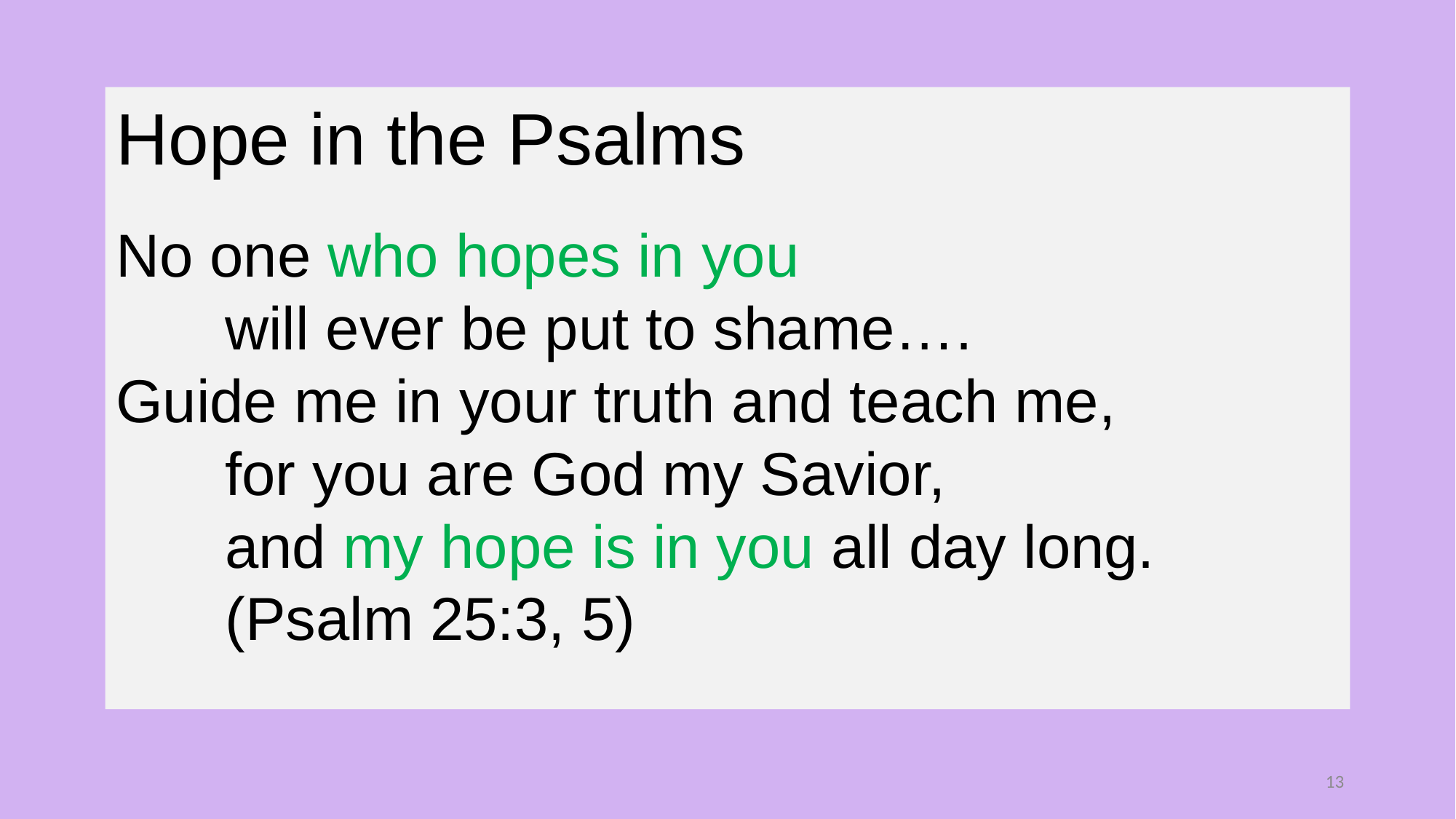

Hope in the Psalms

No one who hopes in you
	will ever be put to shame….
Guide me in your truth and teach me,
	for you are God my Savior,
 	and my hope is in you all day long.
	(Psalm 25:3, 5)

13